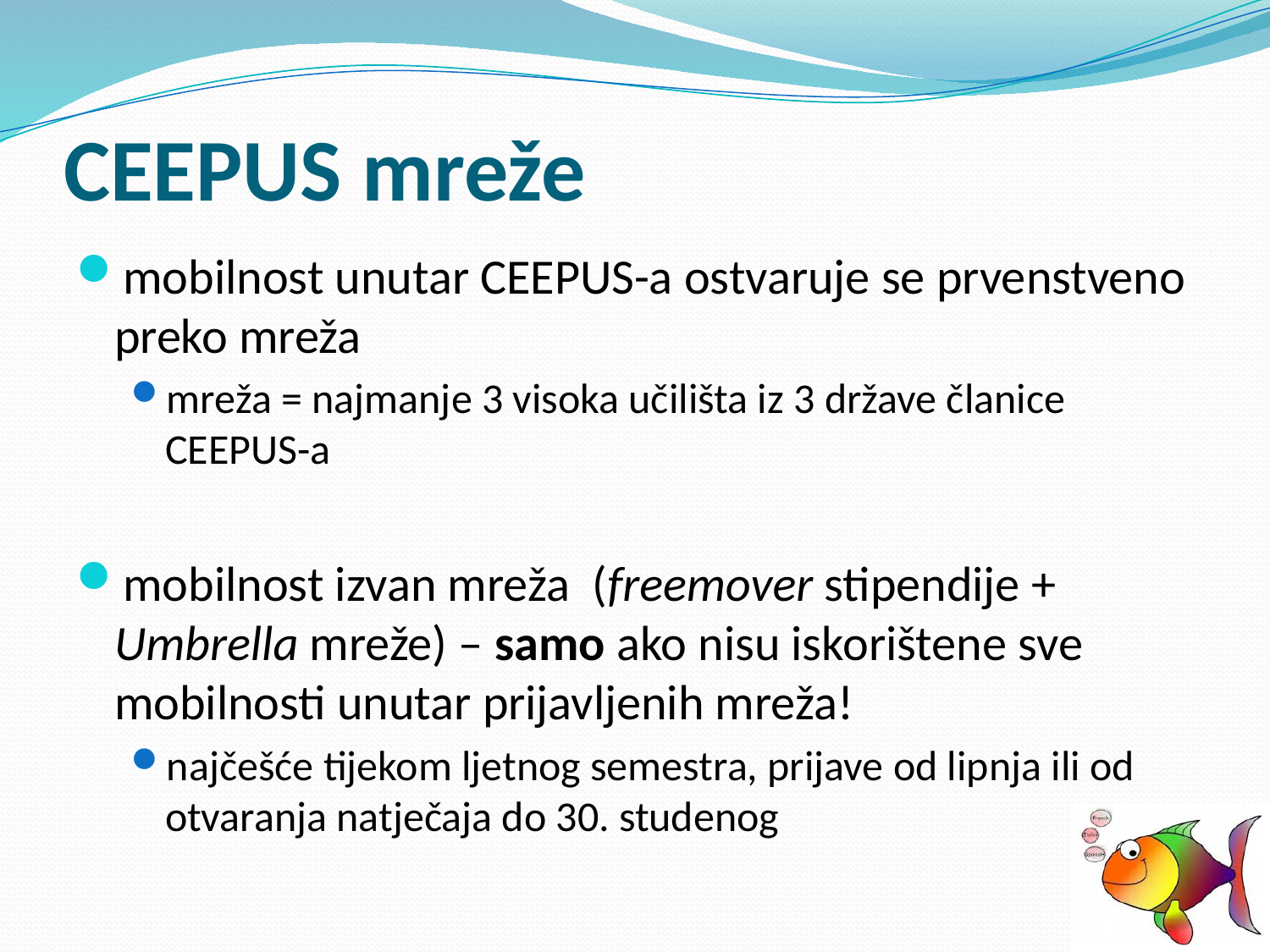

# CEEPUS mreže
mobilnost unutar CEEPUS-a ostvaruje se prvenstveno preko mreža
mreža = najmanje 3 visoka učilišta iz 3 države članice CEEPUS-a

mobilnost izvan mreža  (freemover stipendije + Umbrella mreže) – samo ako nisu iskorištene sve mobilnosti unutar prijavljenih mreža!
najčešće tijekom ljetnog semestra, prijave od lipnja ili od otvaranja natječaja do 30. studenog